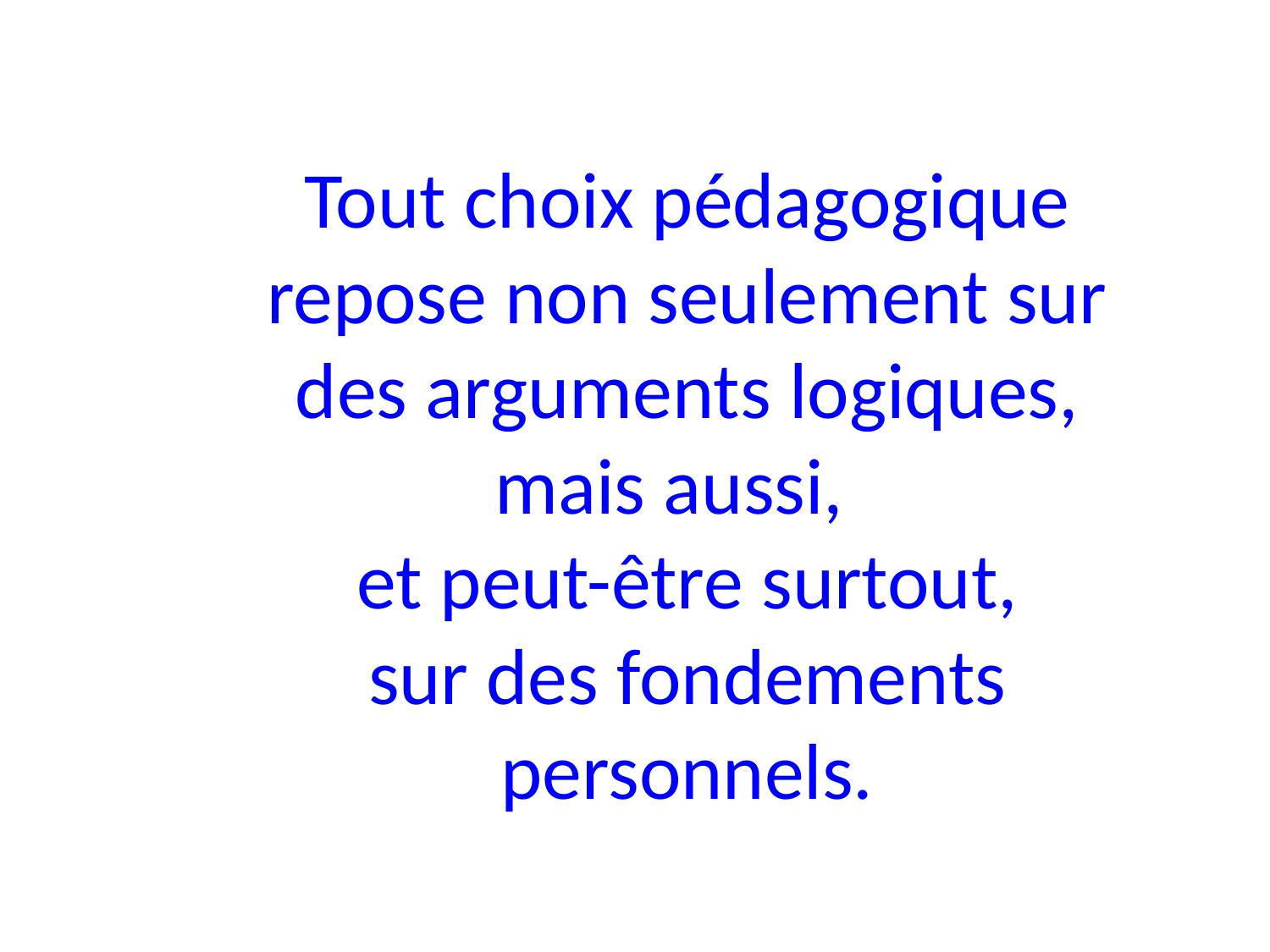

Tout choix pédagogique
repose non seulement sur des arguments logiques, mais aussi,
et peut-être surtout,
sur des fondements
personnels.